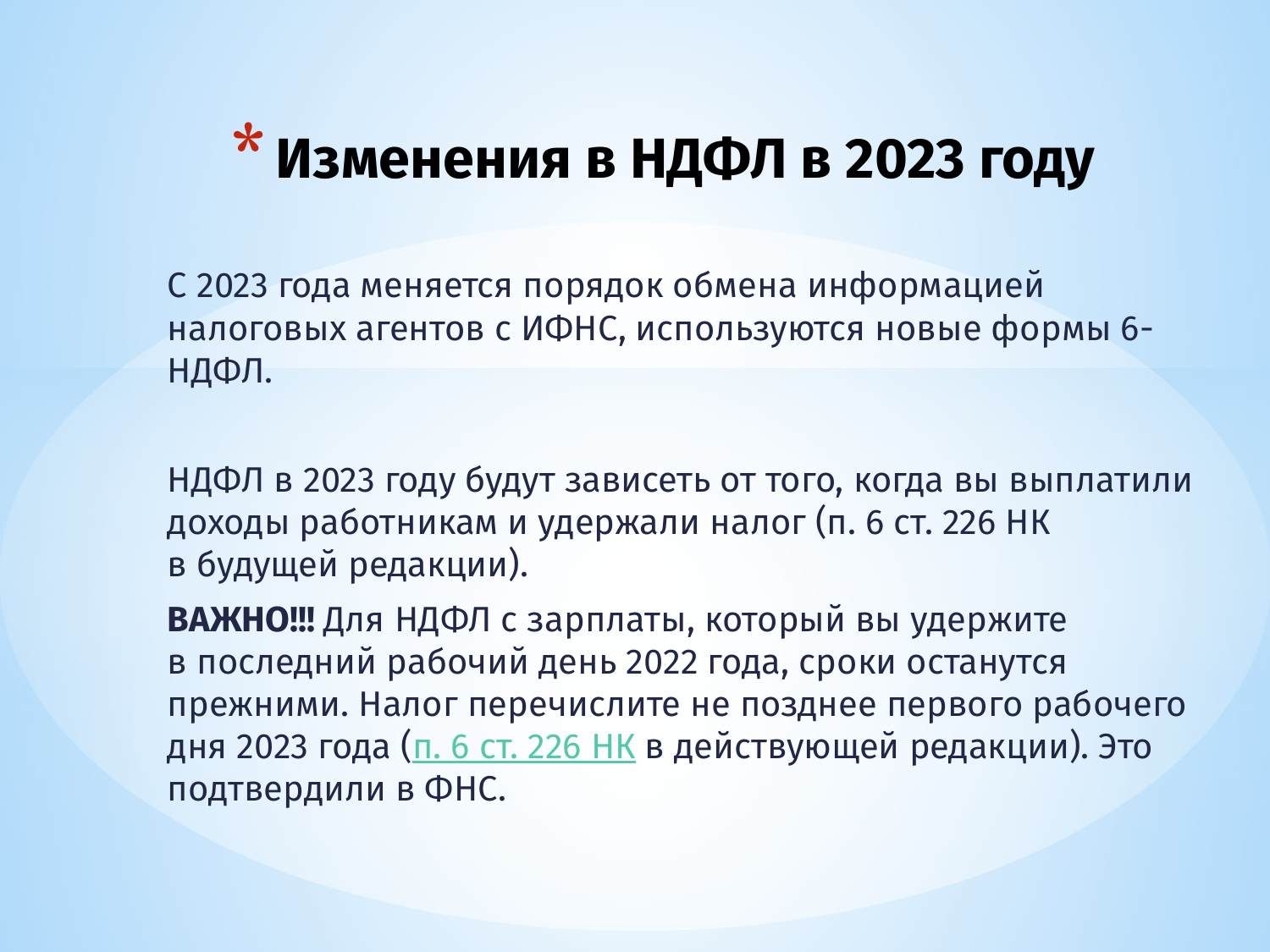

# Изменения в НДФЛ в 2023 году
С 2023 года меняется порядок обмена информацией налоговых агентов с ИФНС, используются новые формы 6-НДФЛ.

НДФЛ в 2023 году будут зависеть от того, когда вы выплатили доходы работникам и удержали налог (п. 6 ст. 226 НК в будущей редакции).
ВАЖНО!!! Для НДФЛ с зарплаты, который вы удержите в последний рабочий день 2022 года, сроки останутся прежними. Налог перечислите не позднее первого рабочего дня 2023 года (п. 6 ст. 226 НК в действующей редакции). Это подтвердили в ФНС.